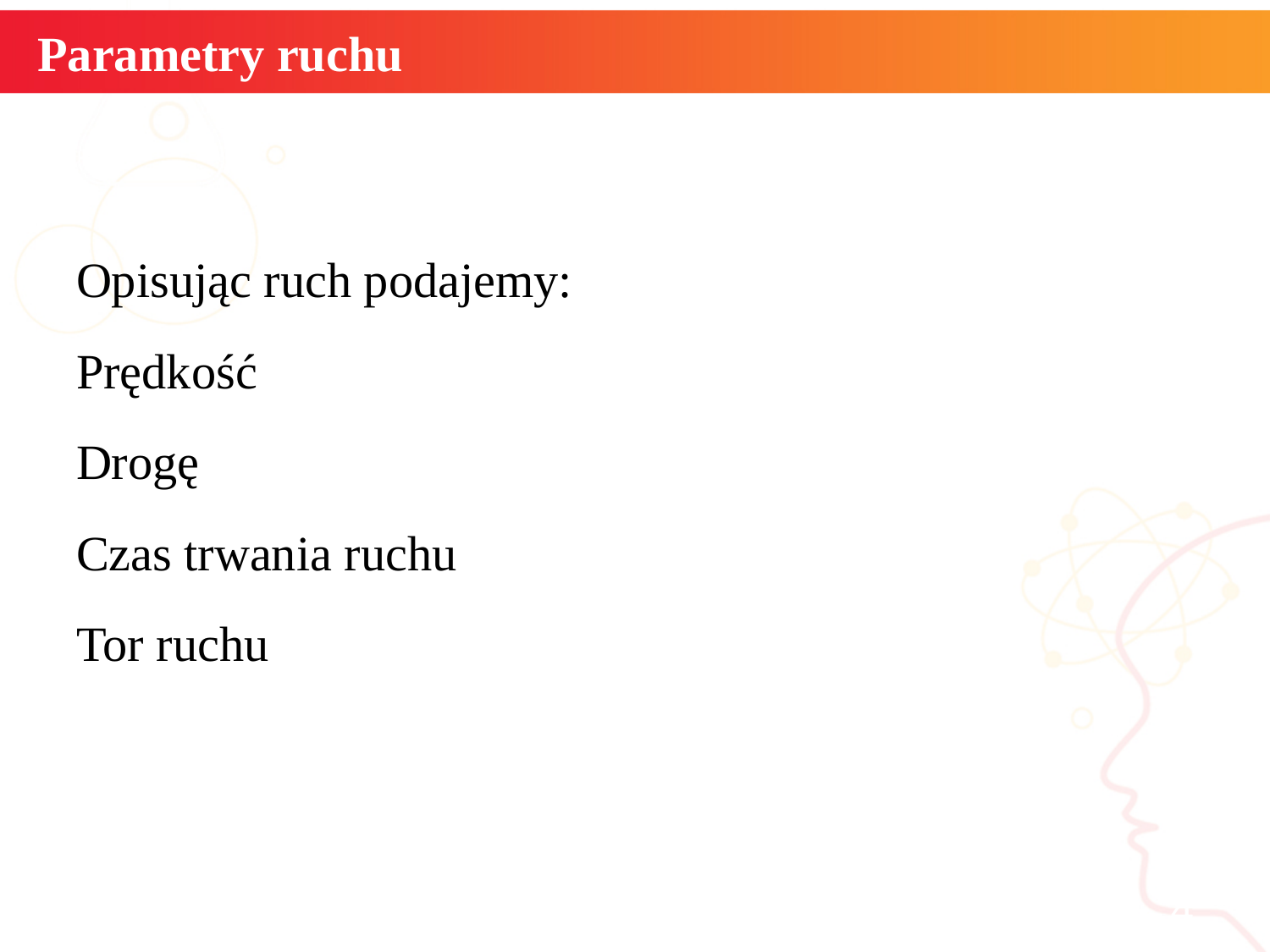

# Parametry ruchu
Opisując ruch podajemy:
Prędkość
Drogę
Czas trwania ruchu
Tor ruchu
informatyka +
4